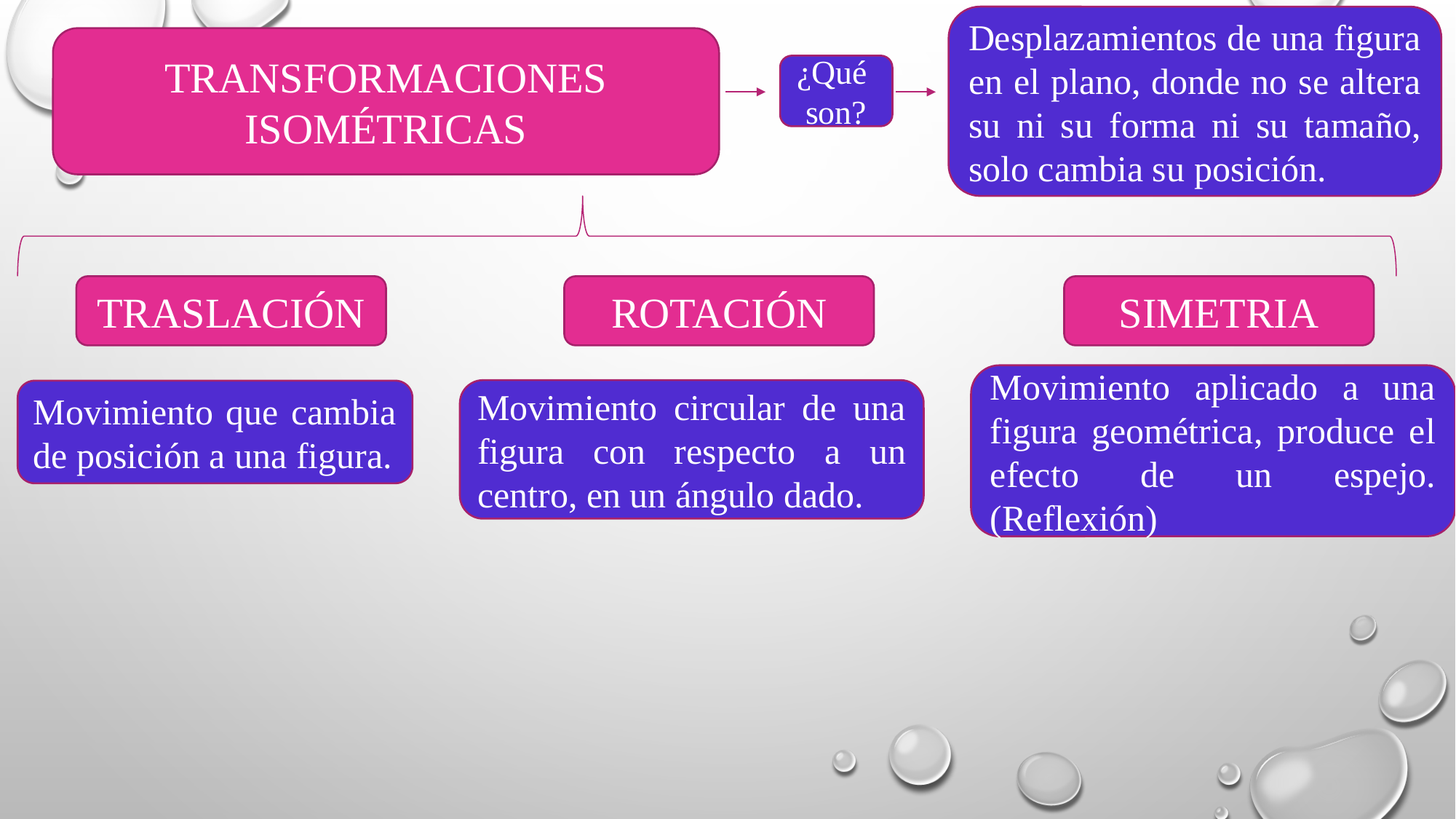

Desplazamientos de una figura en el plano, donde no se altera su ni su forma ni su tamaño, solo cambia su posición.
TRANSFORMACIONES ISOMÉTRICAS
¿Qué
son?
TRASLACIÓN
ROTACIÓN
SIMETRIA
Movimiento aplicado a una figura geométrica, produce el efecto de un espejo. (Reflexión)
Movimiento circular de una figura con respecto a un centro, en un ángulo dado.
Movimiento que cambia de posición a una figura.